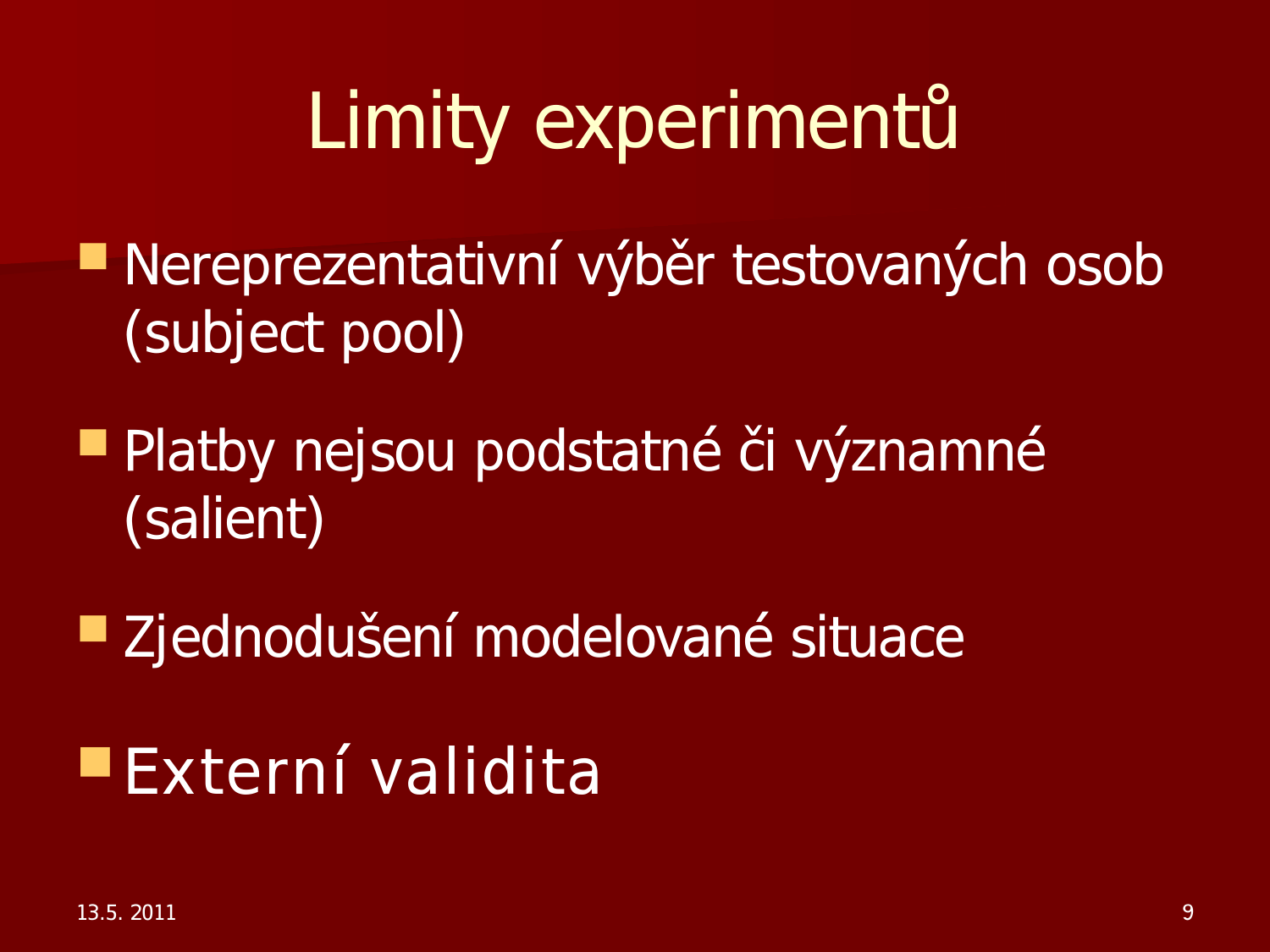

# Limity experimentů
Nereprezentativní výběr testovaných osob (subject pool)

Platby nejsou podstatné či významné (salient)

Zjednodušení modelované situace

Externí validita

13.5. 2011
9